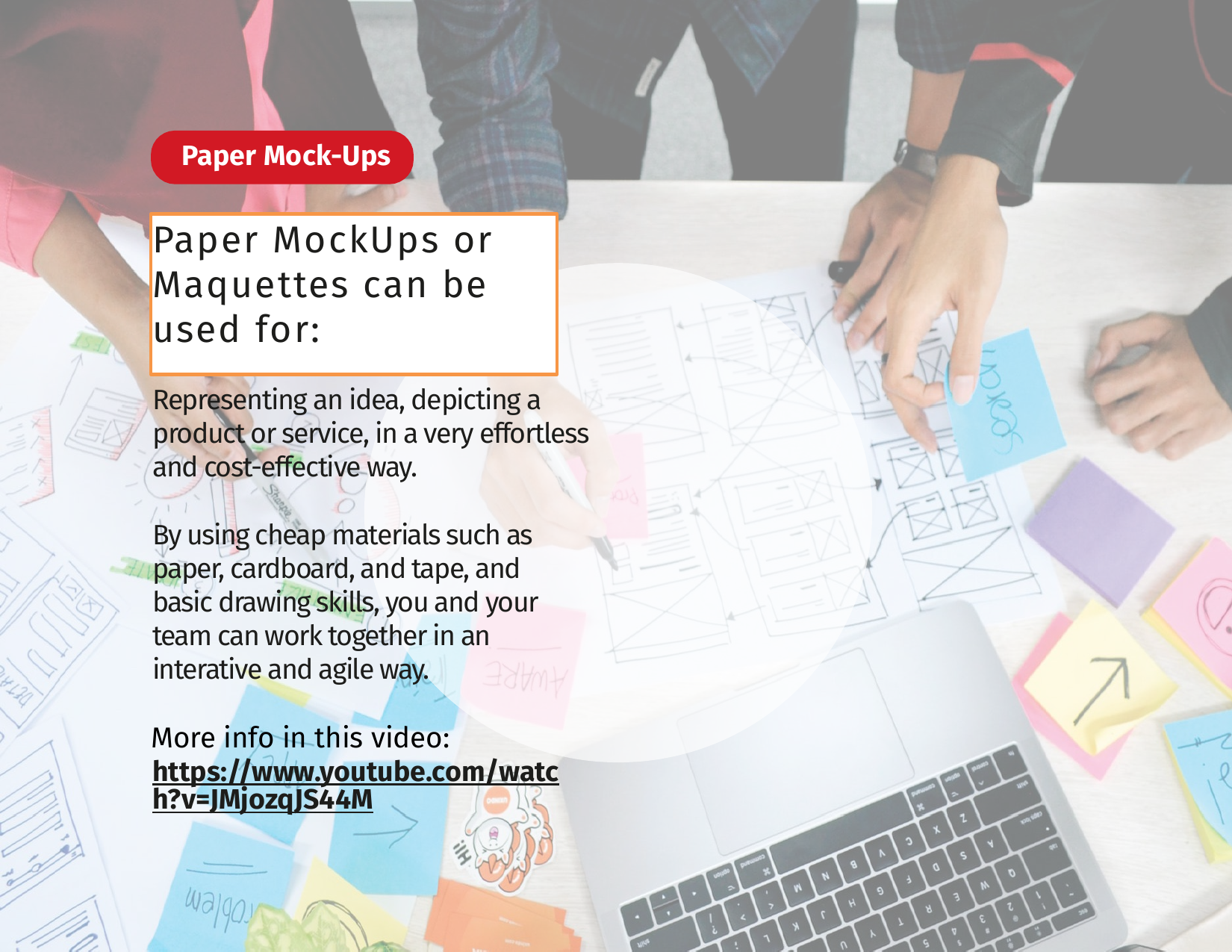

Paper Mock-Ups
# Paper MockUps or Maquettes can be used for:
Representing an idea, depicting a product or service, in a very effortless and cost-effective way.

By using cheap materials such as paper, cardboard, and tape, and basic drawing skills, you and your team can work together in an interative and agile way.

More info in this video:
https://www.youtube.com/watch?v=JMjozqJS44M